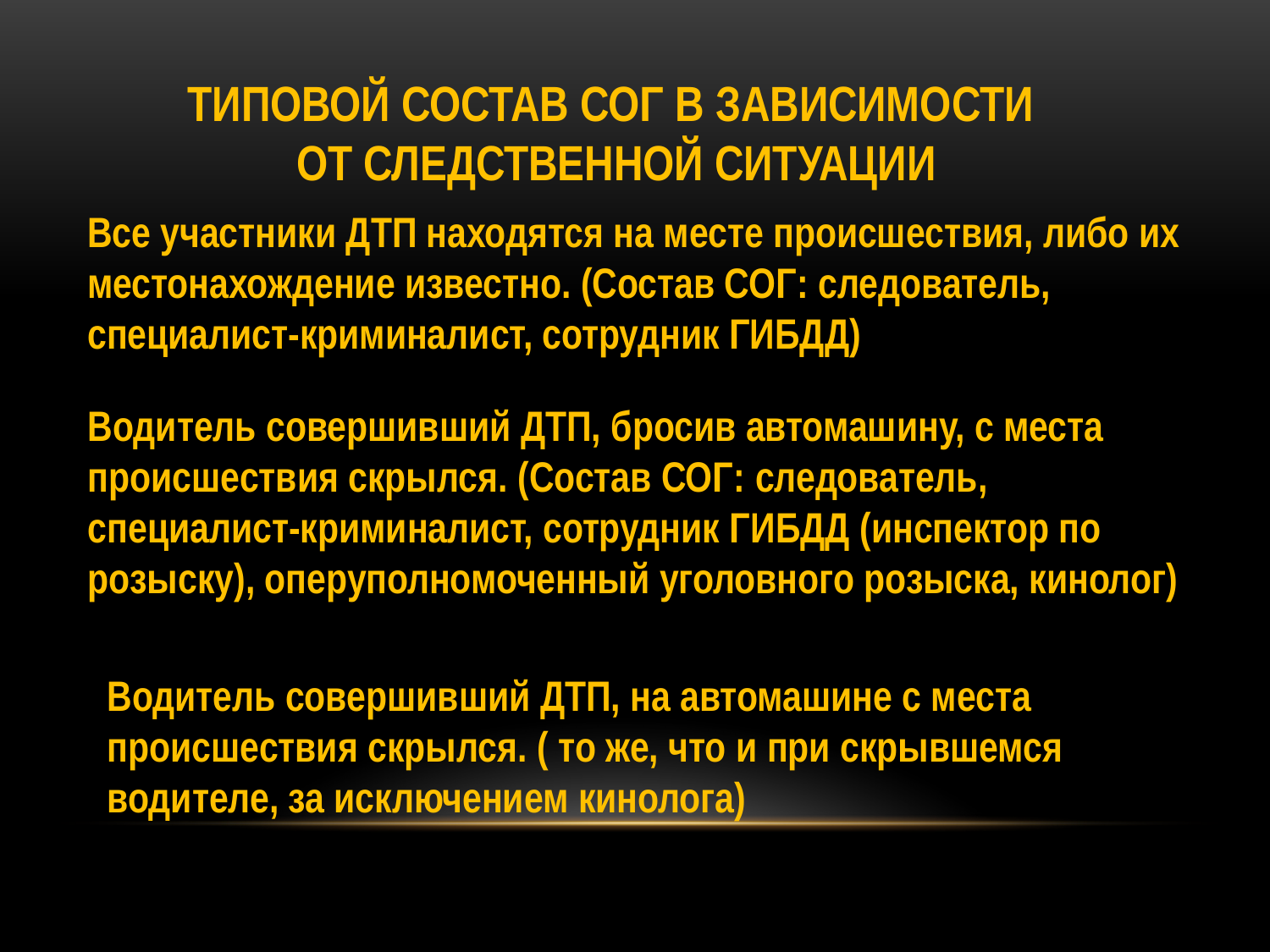

ТИПОВОЙ СОСТАВ СОГ В ЗАВИСИМОСТИ
ОТ СЛЕДСТВЕННОЙ СИТУАЦИИ
Все участники ДТП находятся на месте происшествия, либо их местонахождение известно. (Состав СОГ: следователь, специалист-криминалист, сотрудник ГИБДД)
Водитель совершивший ДТП, бросив автомашину, с места
происшествия скрылся. (Состав СОГ: следователь, специалист-криминалист, сотрудник ГИБДД (инспектор по розыску), оперуполномоченный уголовного розыска, кинолог)

Водитель совершивший ДТП, на автомашине с места происшествия скрылся. ( то же, что и при скрывшемся водителе, за исключением кинолога)